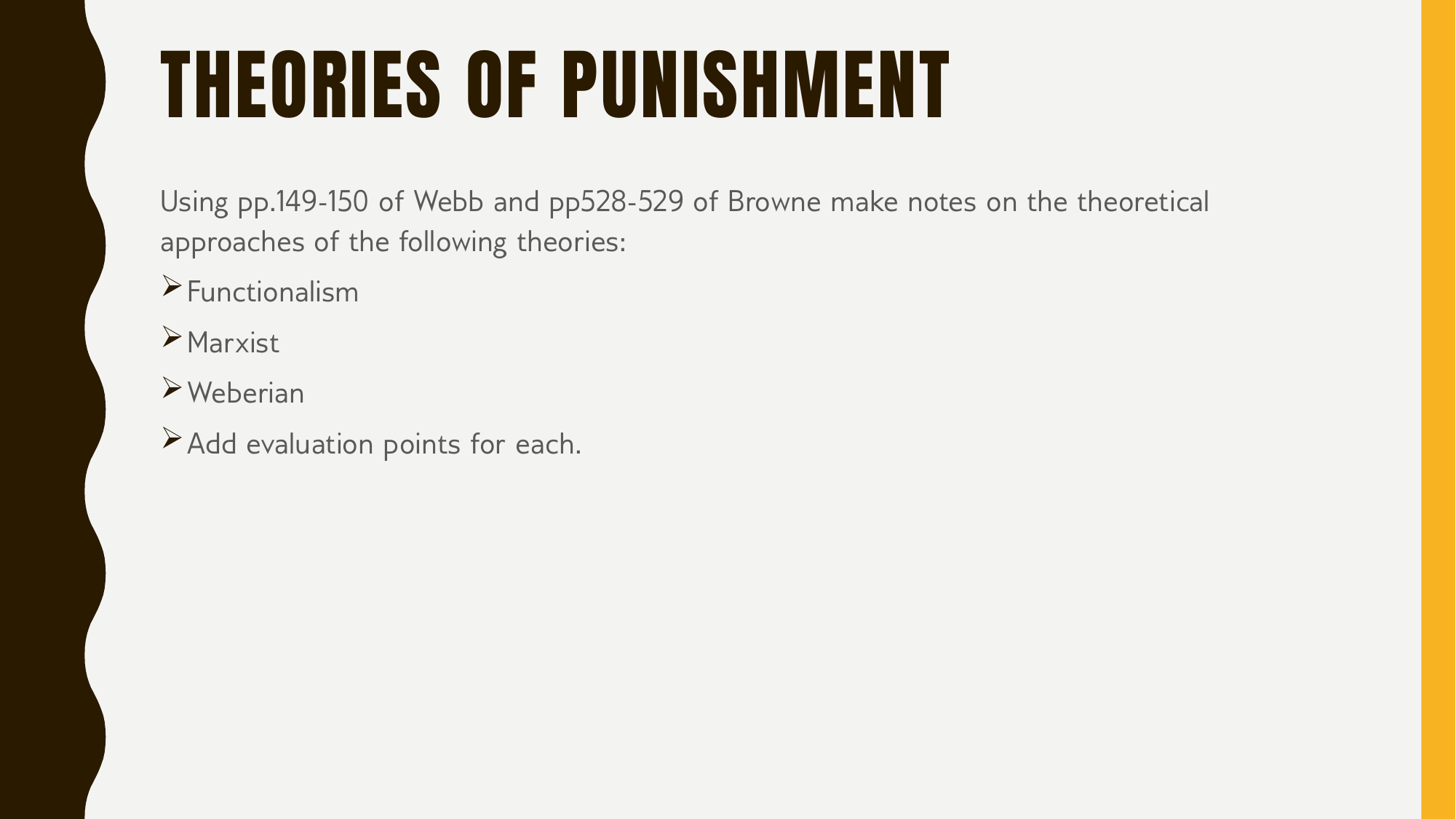

# Theories of punishment
Using pp.149-150 of Webb and pp528-529 of Browne make notes on the theoretical approaches of the following theories:
Functionalism
Marxist
Weberian
Add evaluation points for each.